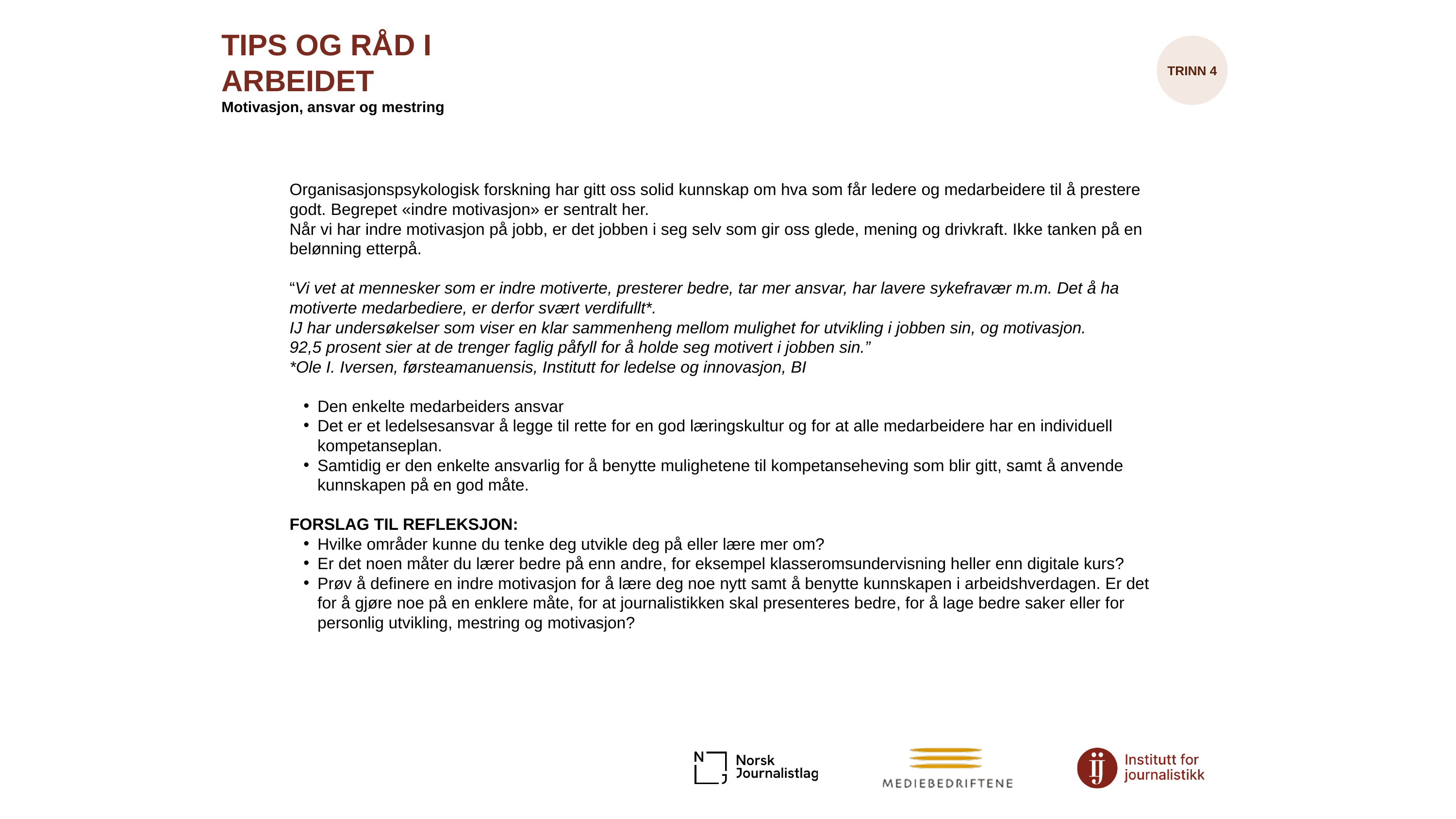

TIPS OG RÅD I ARBEIDET
Motivasjon, ansvar og mestring

TRINN 4
Organisasjonspsykologisk forskning har gitt oss solid kunnskap om hva som får ledere og medarbeidere til å prestere godt. Begrepet «indre motivasjon» er sentralt her.
Når vi har indre motivasjon på jobb, er det jobben i seg selv som gir oss glede, mening og drivkraft. Ikke tanken på en belønning etterpå.

“Vi vet at mennesker som er indre motiverte, presterer bedre, tar mer ansvar, har lavere sykefravær m.m. Det å ha motiverte medarbediere, er derfor svært verdifullt*.
IJ har undersøkelser som viser en klar sammenheng mellom mulighet for utvikling i jobben sin, og motivasjon.
92,5 prosent sier at de trenger faglig påfyll for å holde seg motivert i jobben sin.”
*Ole I. Iversen, førsteamanuensis, Institutt for ledelse og innovasjon, BI

Den enkelte medarbeiders ansvar
Det er et ledelsesansvar å legge til rette for en god læringskultur og for at alle medarbeidere har en individuell kompetanseplan.
Samtidig er den enkelte ansvarlig for å benytte mulighetene til kompetanseheving som blir gitt, samt å anvende kunnskapen på en god måte.

FORSLAG TIL REFLEKSJON:
Hvilke områder kunne du tenke deg utvikle deg på eller lære mer om?
Er det noen måter du lærer bedre på enn andre, for eksempel klasseromsundervisning heller enn digitale kurs?
Prøv å definere en indre motivasjon for å lære deg noe nytt samt å benytte kunnskapen i arbeidshverdagen. Er det for å gjøre noe på en enklere måte, for at journalistikken skal presenteres bedre, for å lage bedre saker eller for personlig utvikling, mestring og motivasjon?